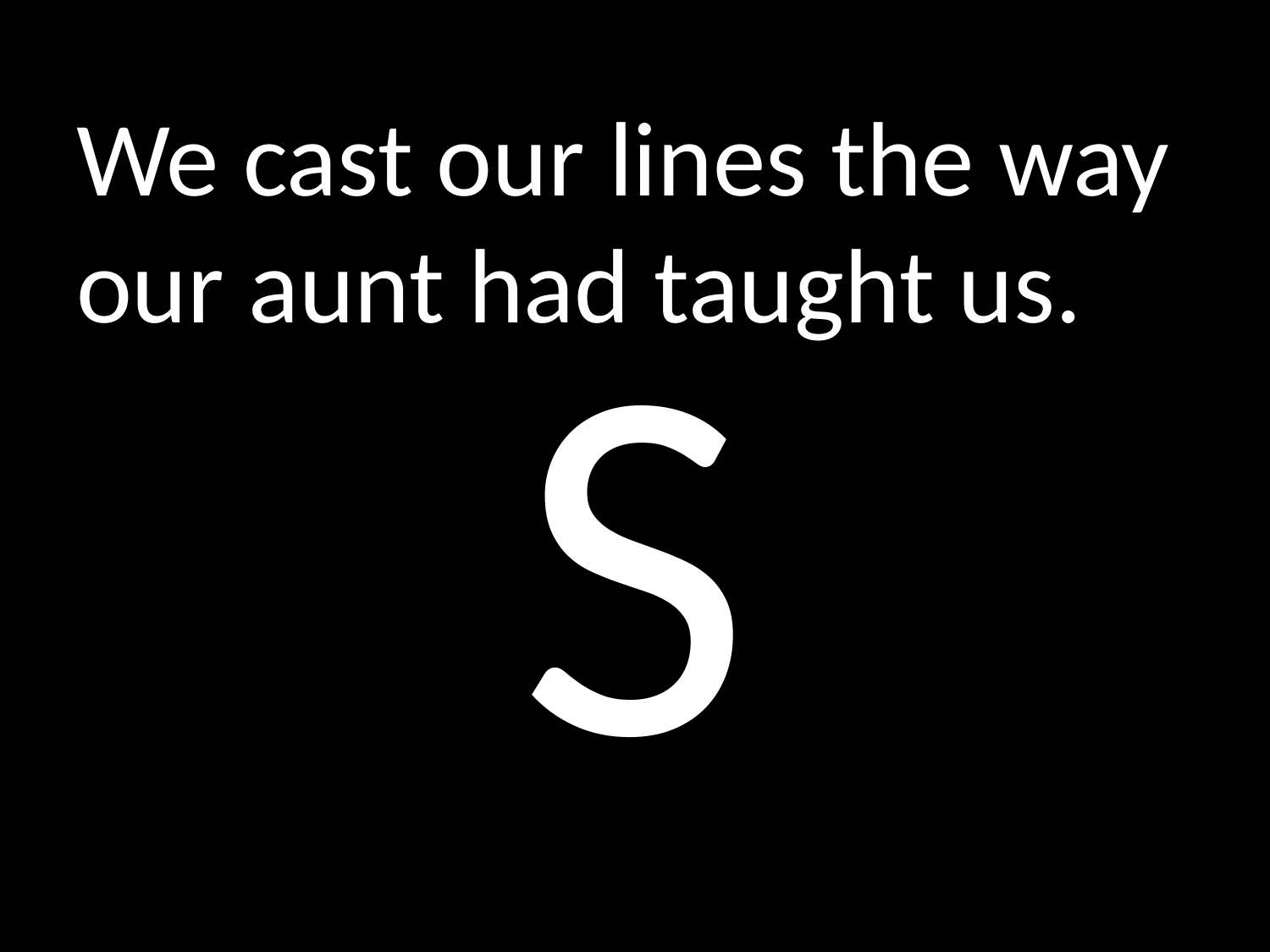

# We cast our lines the way our aunt had taught us.
S